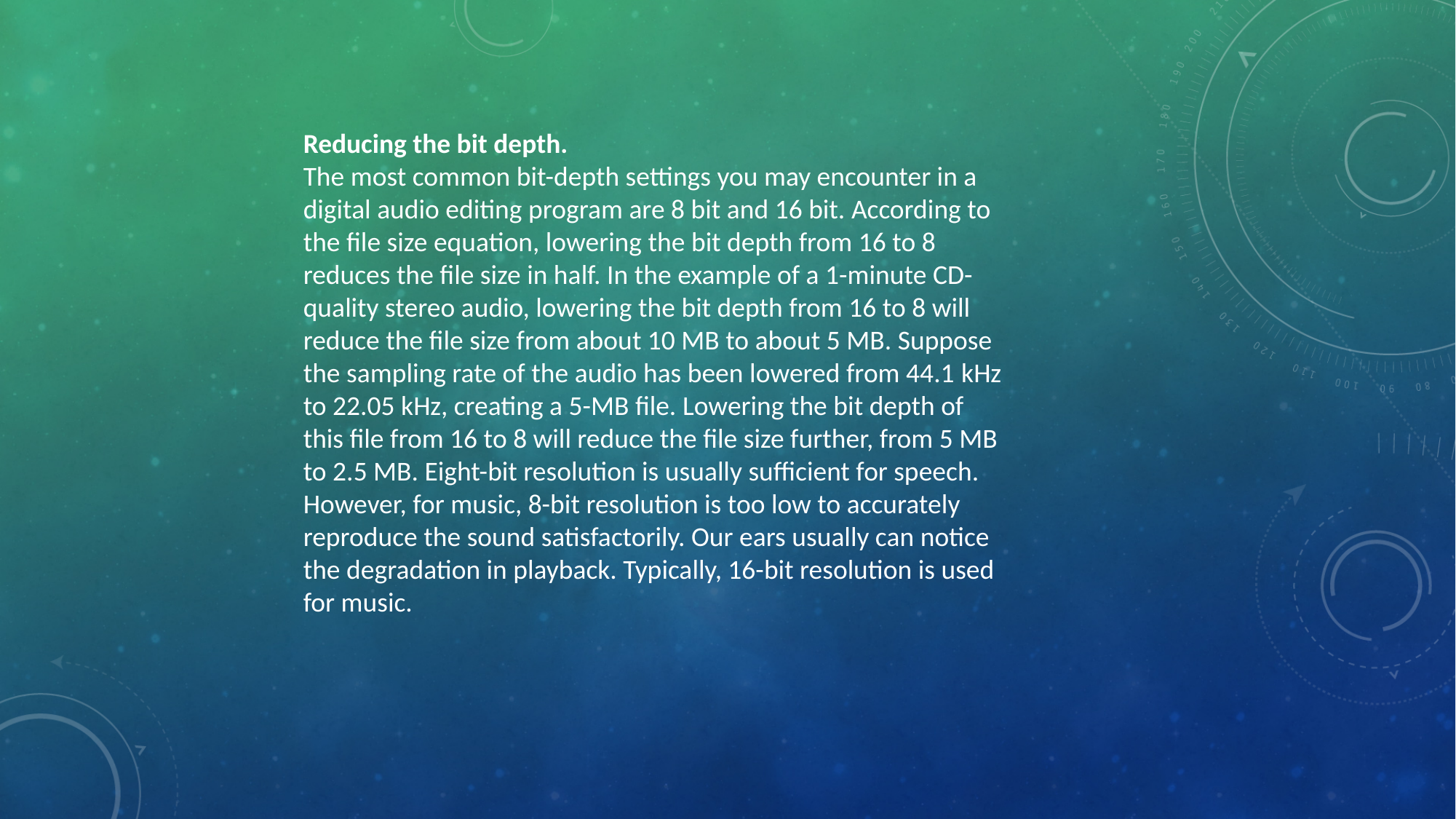

Reducing the bit depth.
The most common bit-depth settings you may encounter in a digital audio editing program are 8 bit and 16 bit. According to the file size equation, lowering the bit depth from 16 to 8 reduces the file size in half. In the example of a 1-minute CD-quality stereo audio, lowering the bit depth from 16 to 8 will reduce the file size from about 10 MB to about 5 MB. Suppose the sampling rate of the audio has been lowered from 44.1 kHz to 22.05 kHz, creating a 5-MB file. Lowering the bit depth of this file from 16 to 8 will reduce the file size further, from 5 MB to 2.5 MB. Eight-bit resolution is usually sufficient for speech. However, for music, 8-bit resolution is too low to accurately reproduce the sound satisfactorily. Our ears usually can notice the degradation in playback. Typically, 16-bit resolution is used for music.